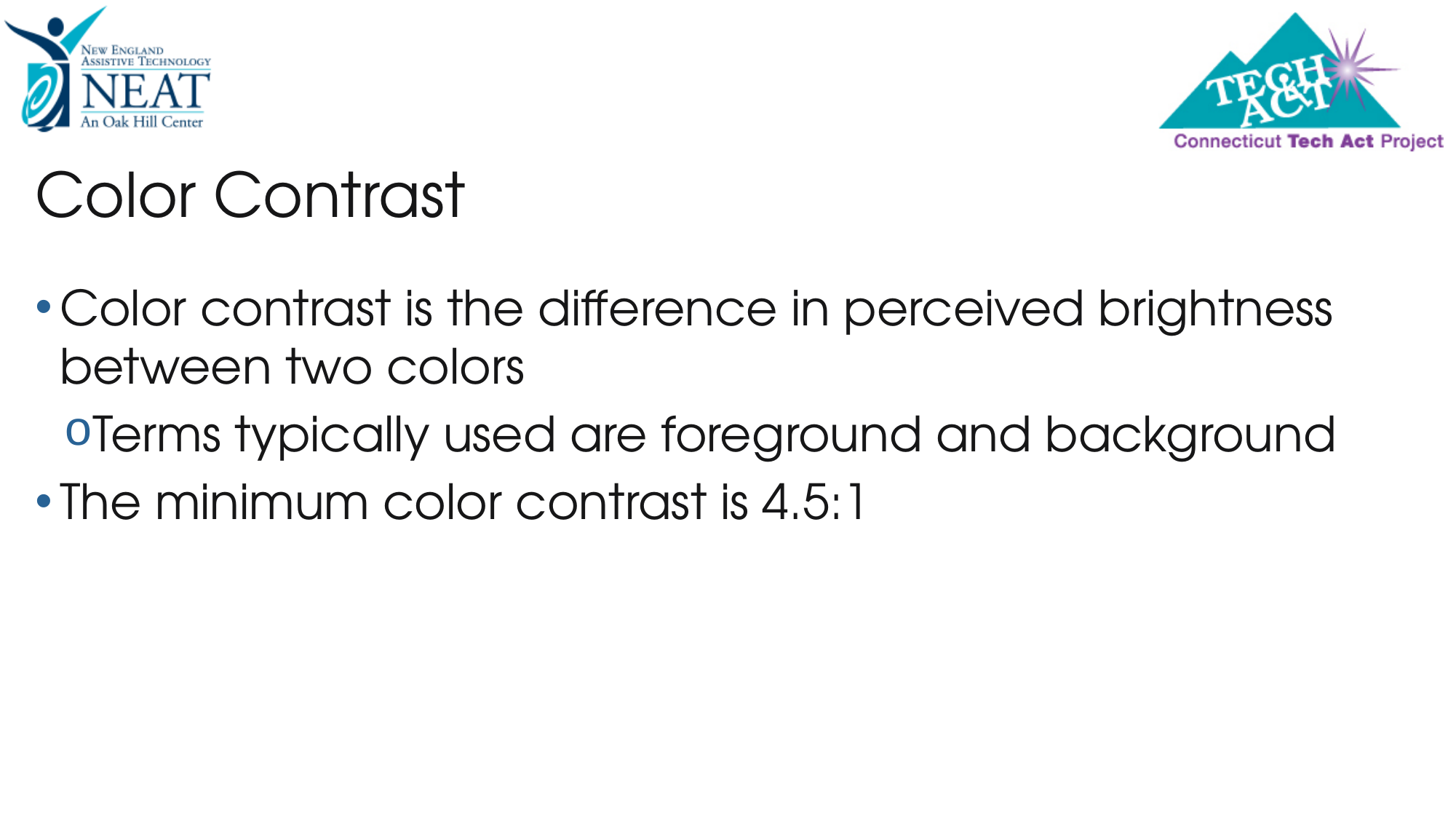

# Color Contrast
Color contrast is the difference in perceived brightness between two colors
Terms typically used are foreground and background
The minimum color contrast is 4.5:1